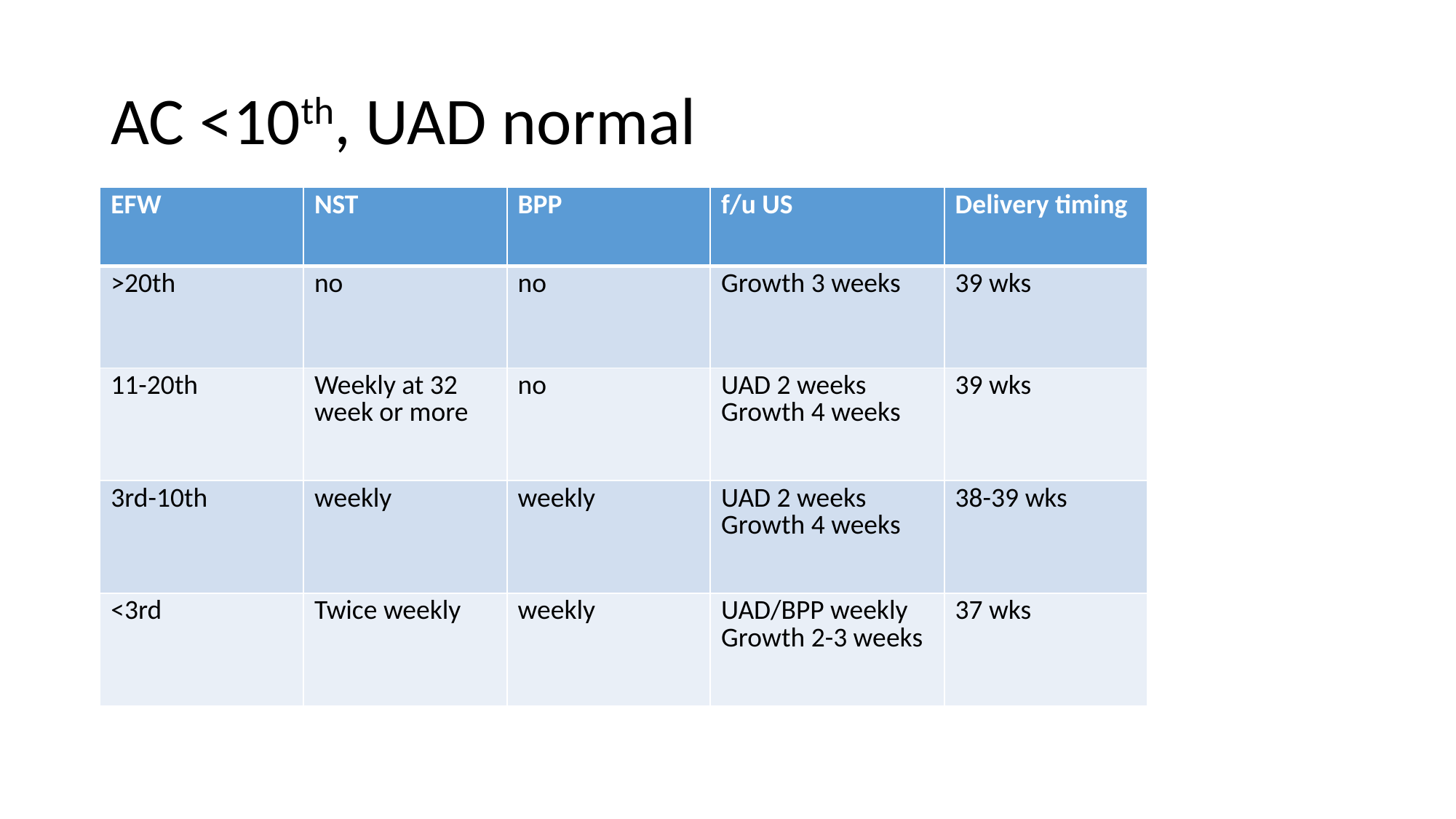

# AC <10th, UAD normal
| EFW | NST | BPP | f/u US | Delivery timing |
| --- | --- | --- | --- | --- |
| >20th | no | no | Growth 3 weeks | 39 wks |
| 11-20th | Weekly at 32 week or more | no | UAD 2 weeks Growth 4 weeks | 39 wks |
| 3rd-10th | weekly | weekly | UAD 2 weeks Growth 4 weeks | 38-39 wks |
| <3rd | Twice weekly | weekly | UAD/BPP weekly Growth 2-3 weeks | 37 wks |